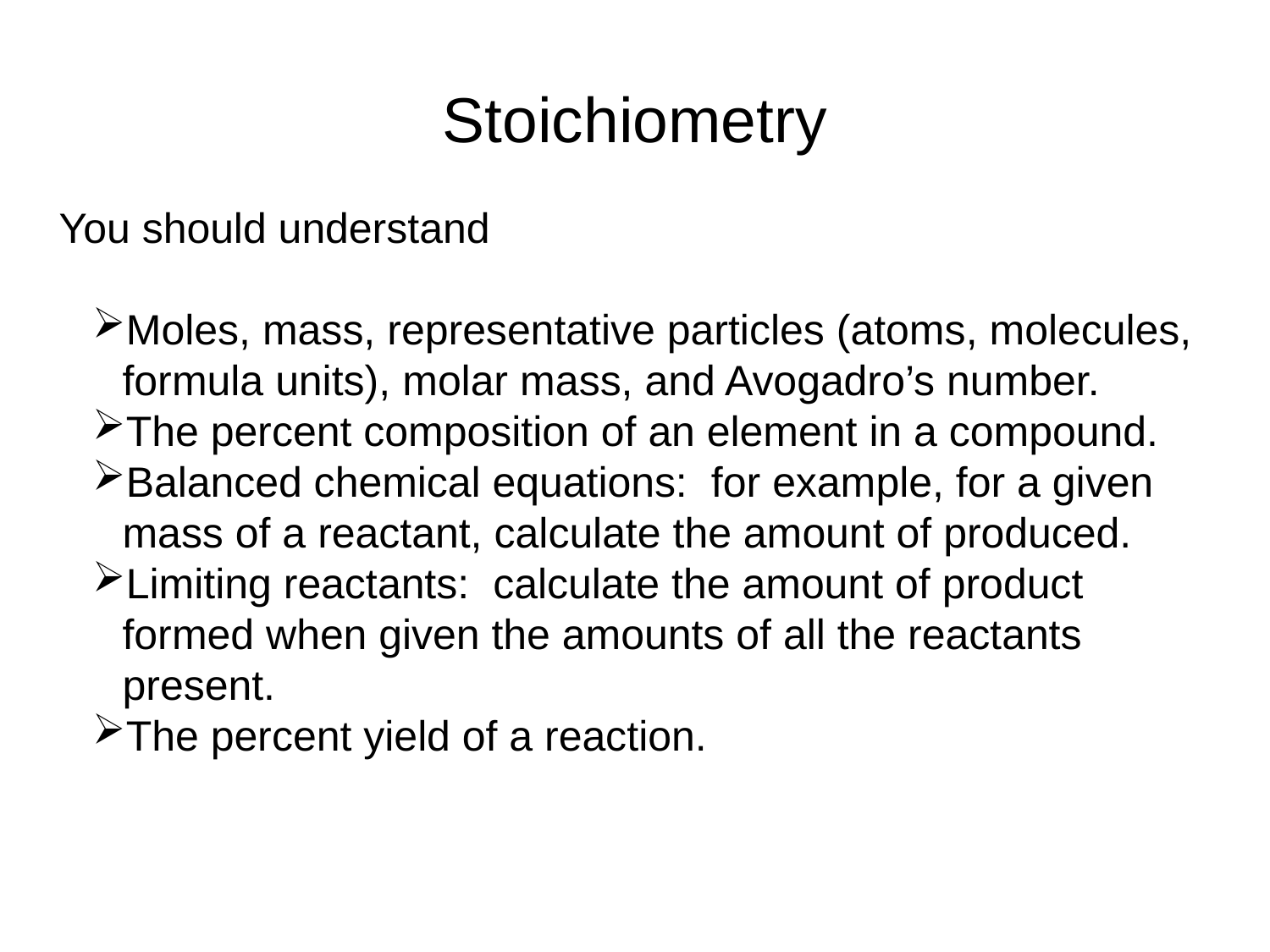

# Stoichiometry
You should understand

Moles, mass, representative particles (atoms, molecules, formula units), molar mass, and Avogadro’s number.
The percent composition of an element in a compound.
Balanced chemical equations:  for example, for a given mass of a reactant, calculate the amount of produced.
Limiting reactants:  calculate the amount of product formed when given the amounts of all the reactants present.
The percent yield of a reaction.